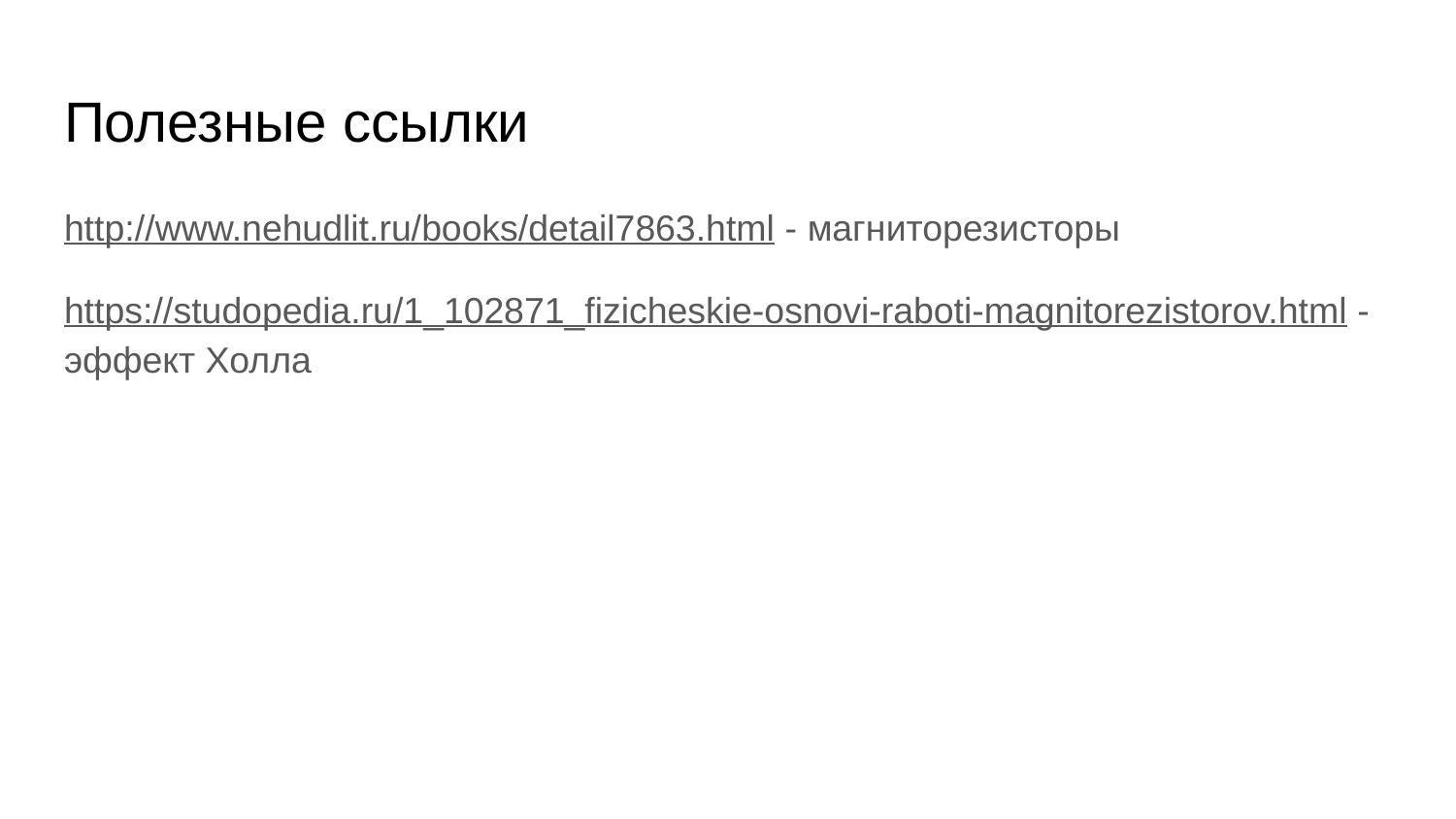

# Полезные ссылки
http://www.nehudlit.ru/books/detail7863.html - магниторезисторы
https://studopedia.ru/1_102871_fizicheskie-osnovi-raboti-magnitorezistorov.html - эффект Холла